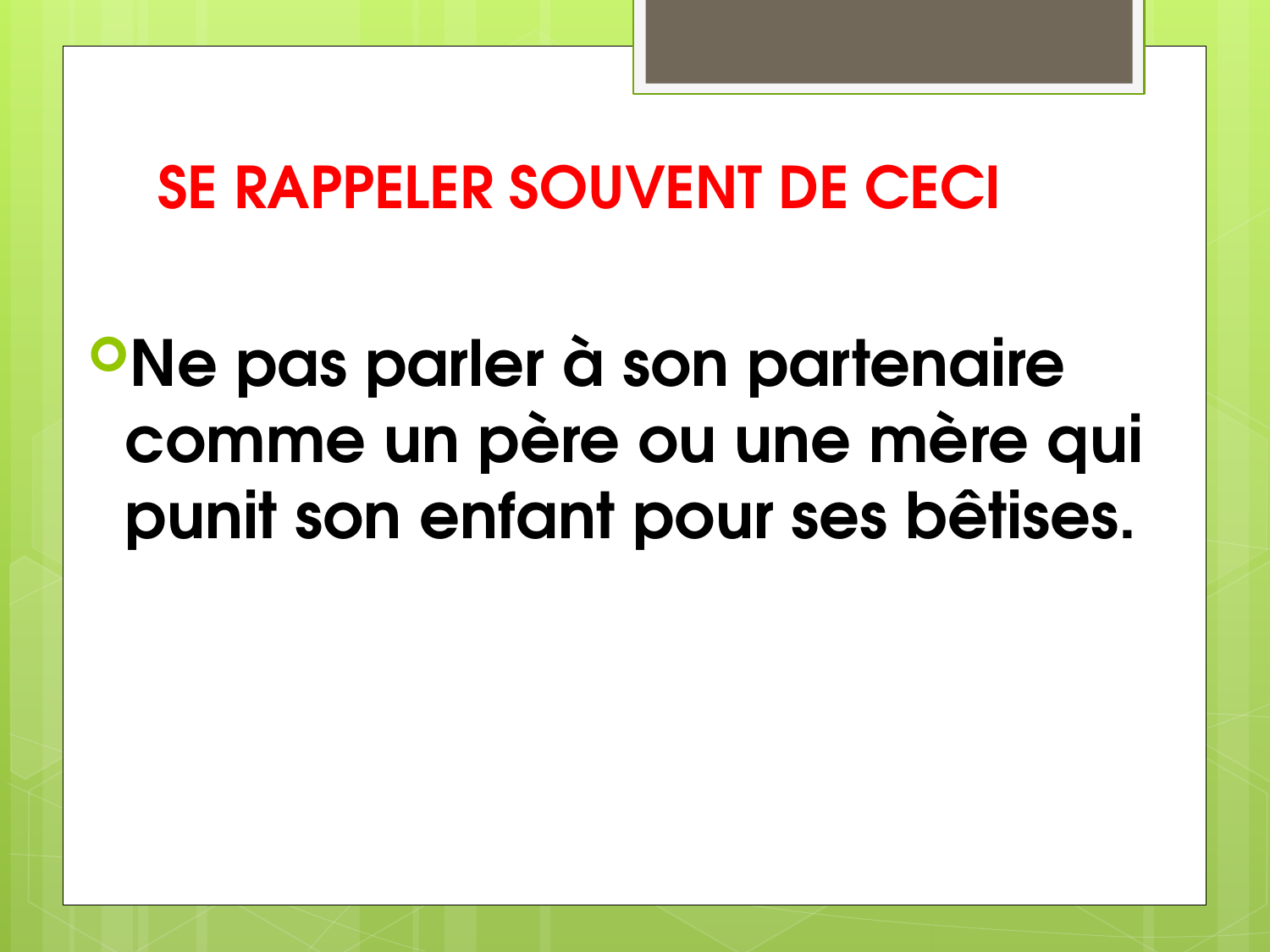

# SE RAPPELER SOUVENT DE CECI
Ne pas parler à son partenaire comme un père ou une mère qui punit son enfant pour ses bêtises.